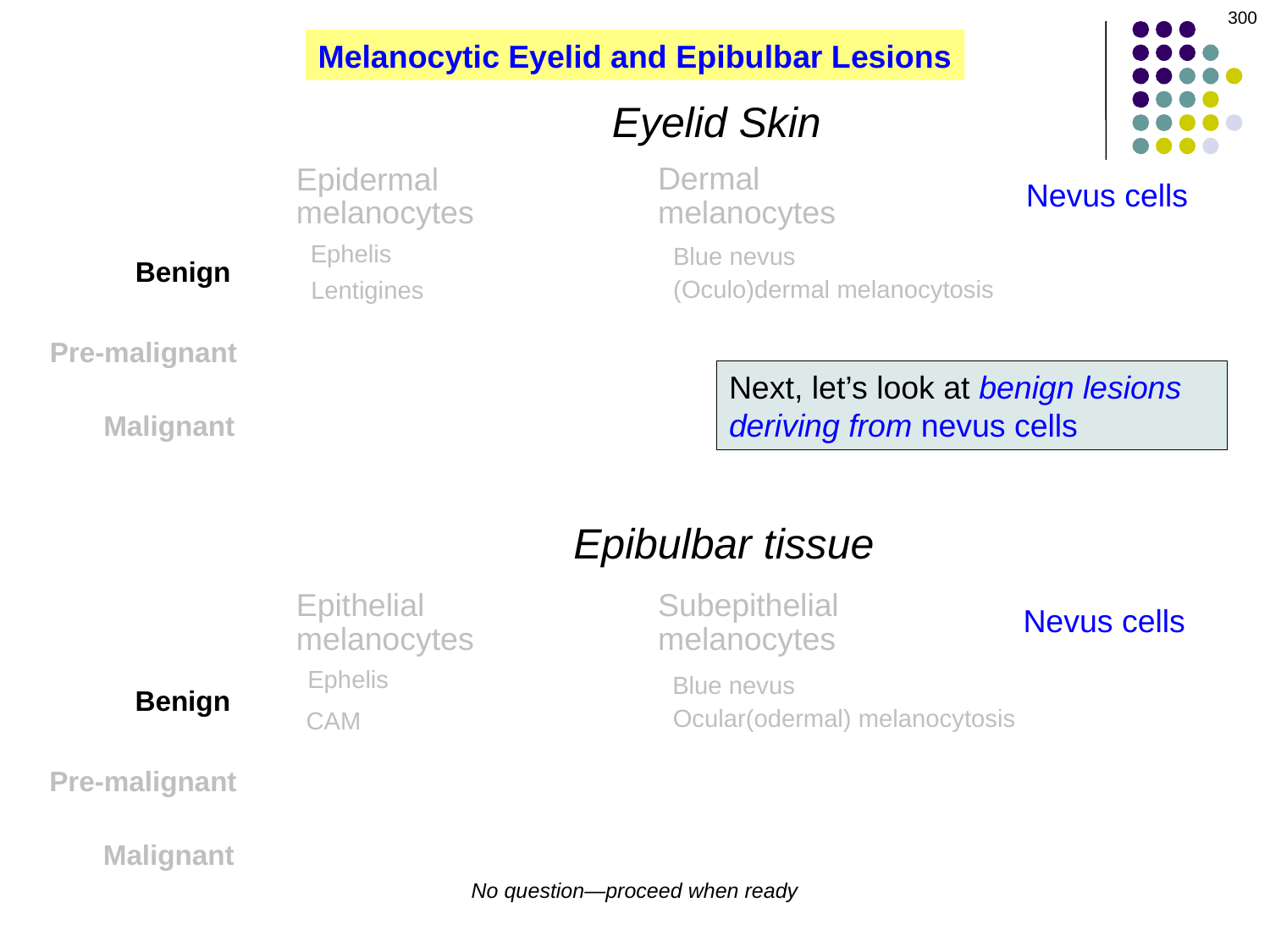

300
Melanocytic Eyelid and Epibulbar Lesions
Eyelid Skin
Dermal melanocytes
Epidermal melanocytes

Nevus cells
Ephelis
Blue nevus
Benign
(Oculo)dermal melanocytosis
Lentigines
Pre-malignant
Next, let’s look at benign lesions deriving from nevus cells
Malignant
Epibulbar tissue
Subepithelial melanocytes
Epithelial melanocytes
Nevus cells
Ephelis
Blue nevus
Benign
Ocular(odermal) melanocytosis
CAM
Pre-malignant
Malignant
No question—proceed when ready